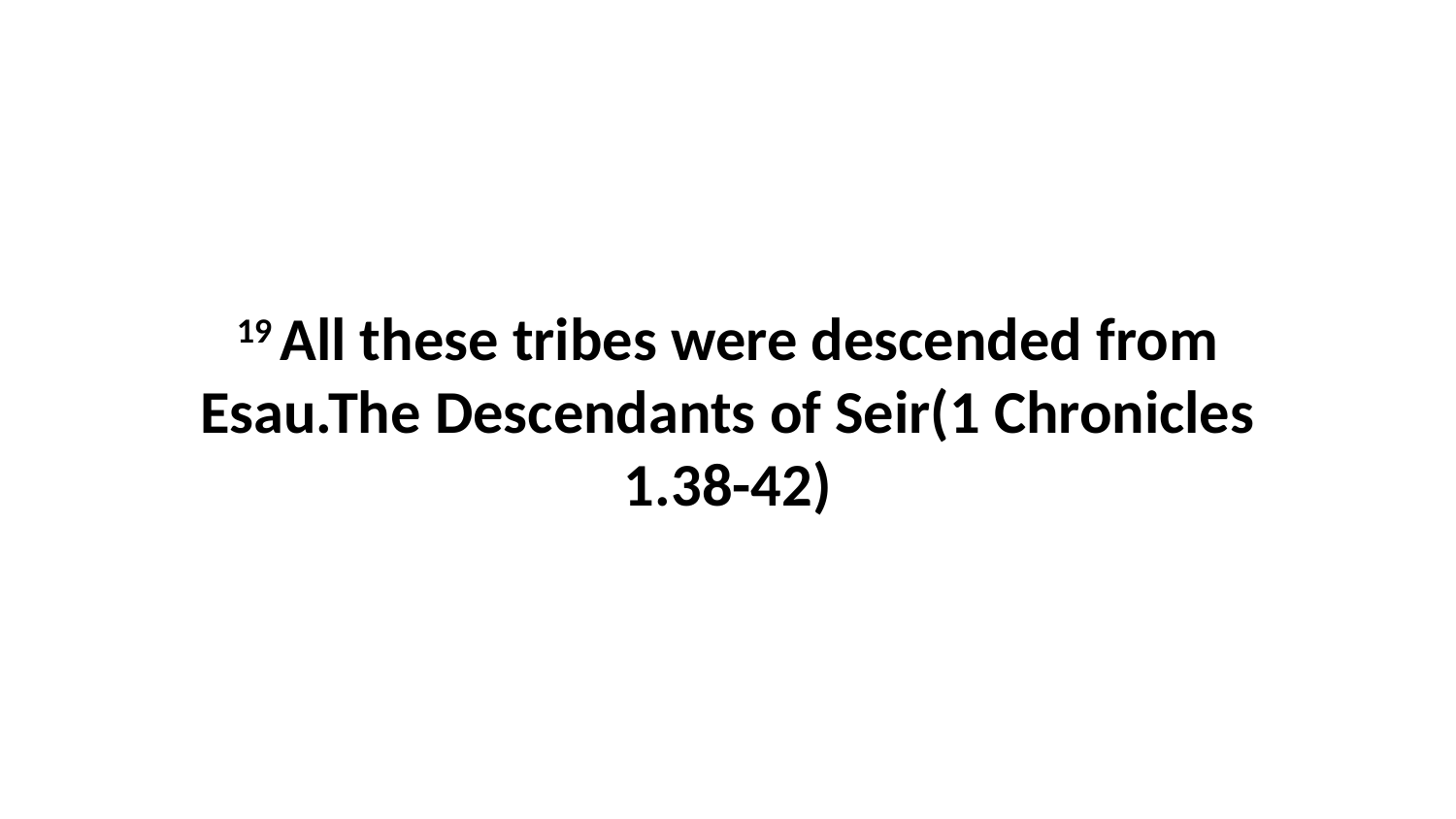

19 All these tribes were descended from Esau.The Descendants of Seir(1 Chronicles 1.38-42)